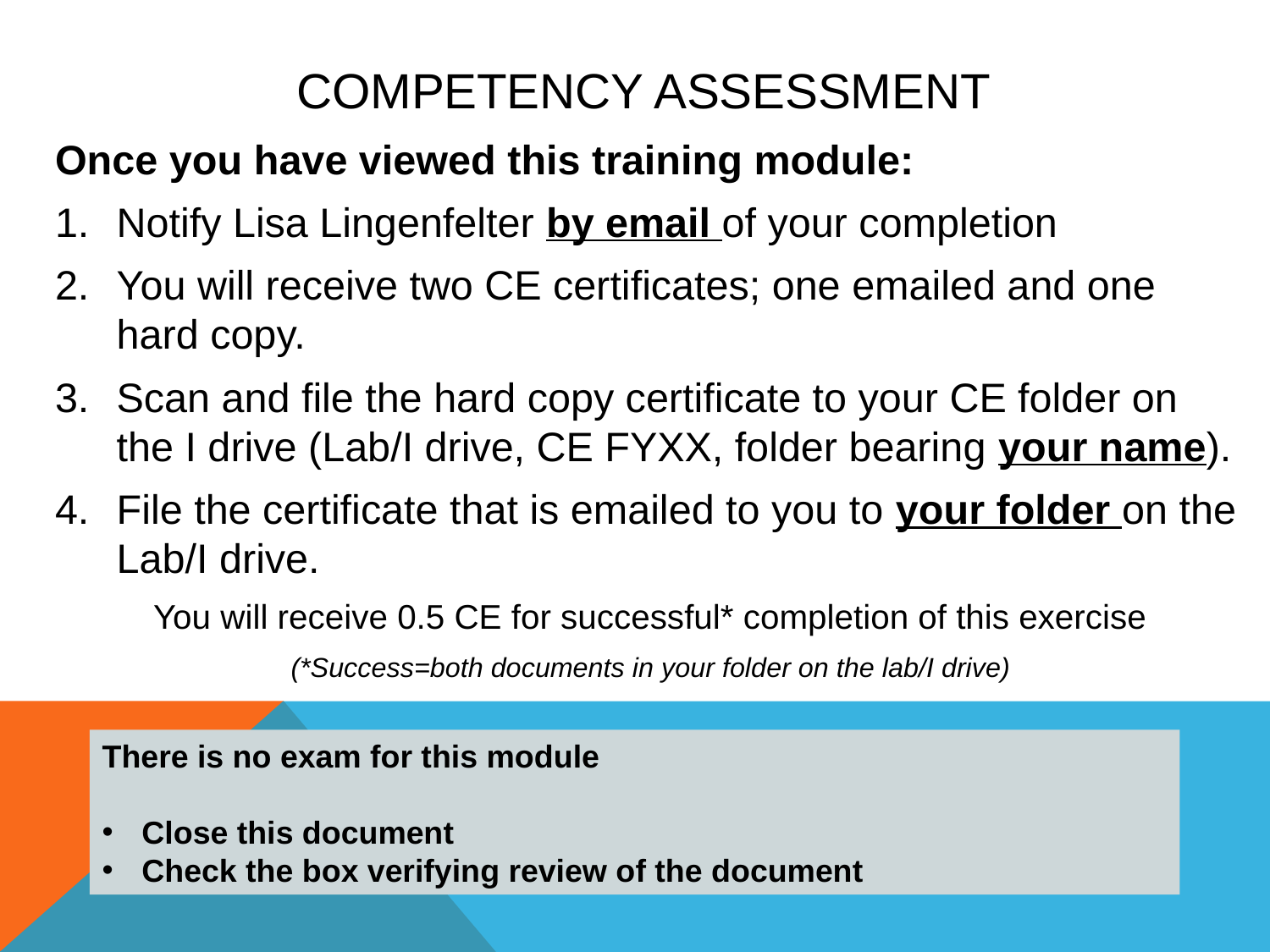

# Competency assessment
Once you have viewed this training module:
Notify Lisa Lingenfelter by email of your completion
You will receive two CE certificates; one emailed and one hard copy.
Scan and file the hard copy certificate to your CE folder on the I drive (Lab/I drive, CE FYXX, folder bearing your name).
File the certificate that is emailed to you to your folder on the Lab/I drive.
You will receive 0.5 CE for successful* completion of this exercise
(*Success=both documents in your folder on the lab/I drive)
There is no exam for this module

Close this document
Check the box verifying review of the document